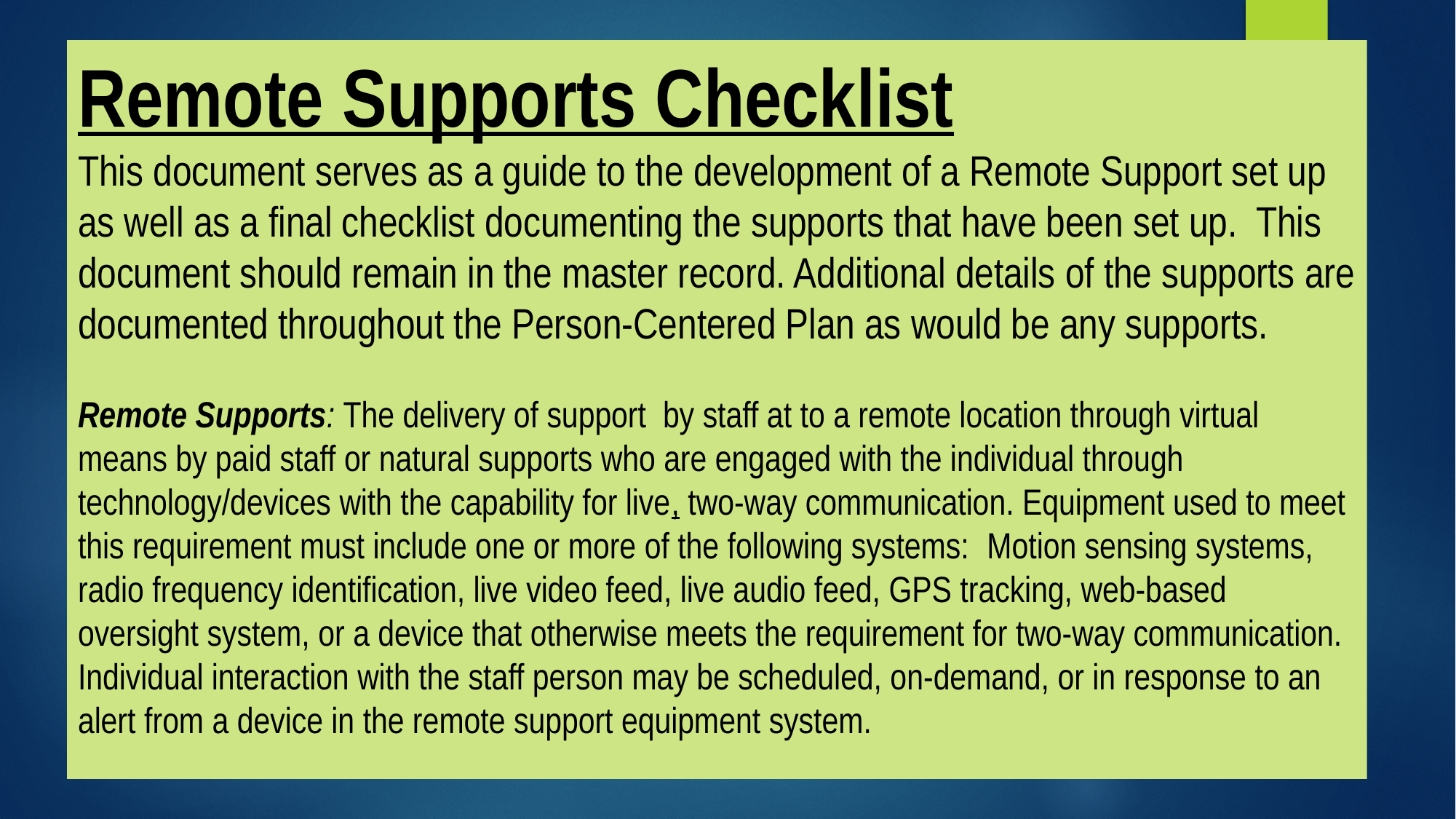

Remote Supports Checklist
This document serves as a guide to the development of a Remote Support set up as well as a final checklist documenting the supports that have been set up.  This document should remain in the master record. Additional details of the supports are documented throughout the Person-Centered Plan as would be any supports.

Remote Supports: The delivery of support  by staff at to a remote location through virtual means by paid staff or natural supports who are engaged with the individual through technology/devices with the capability for live, two-way communication. Equipment used to meet this requirement must include one or more of the following systems:  Motion sensing systems, radio frequency identification, live video feed, live audio feed, GPS tracking, web-based oversight system, or a device that otherwise meets the requirement for two-way communication. Individual interaction with the staff person may be scheduled, on-demand, or in response to an alert from a device in the remote support equipment system.